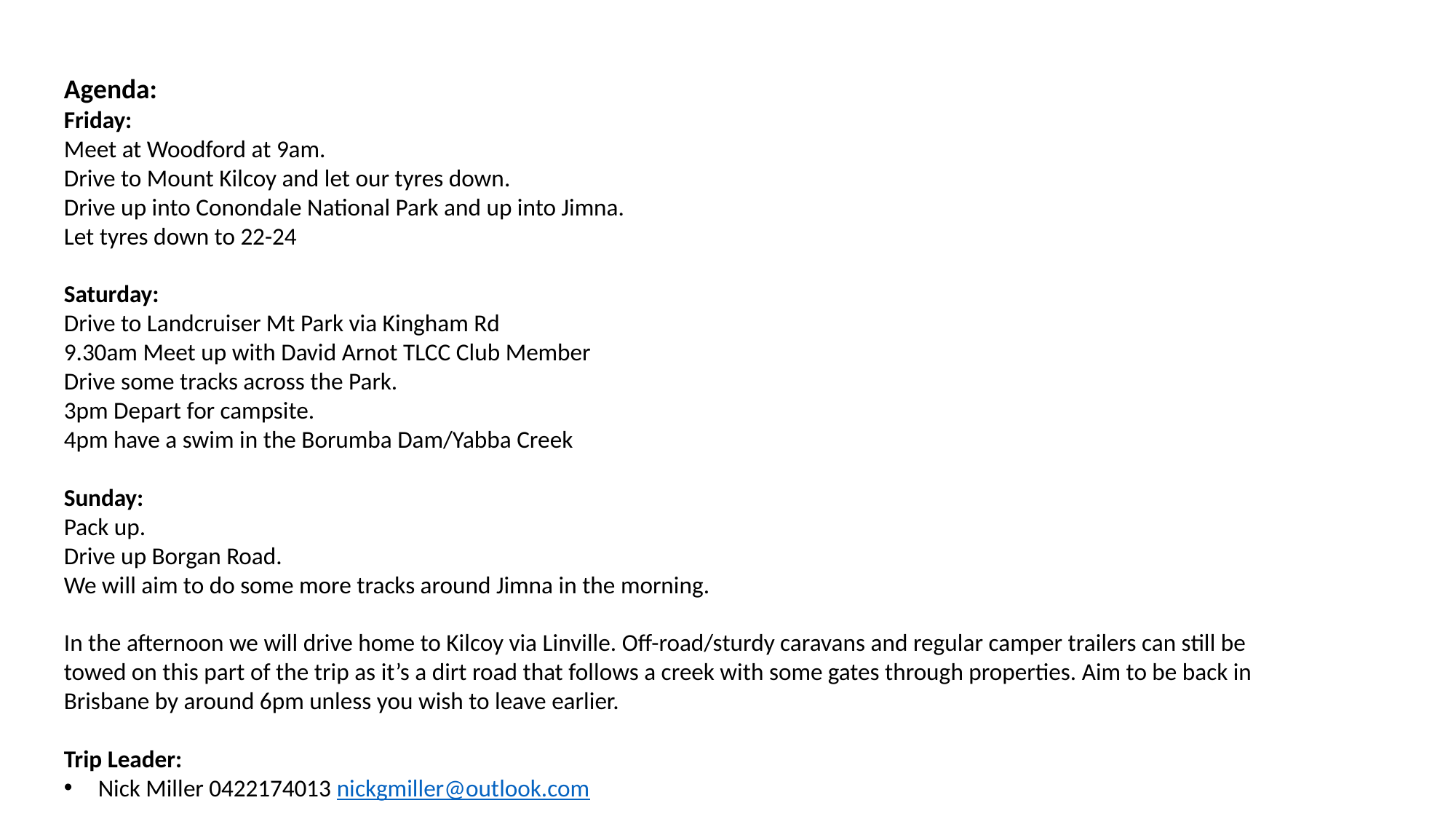

Agenda:
Friday:
Meet at Woodford at 9am.
Drive to Mount Kilcoy and let our tyres down.
Drive up into Conondale National Park and up into Jimna.
Let tyres down to 22-24

Saturday:
Drive to Landcruiser Mt Park via Kingham Rd
9.30am Meet up with David Arnot TLCC Club Member
Drive some tracks across the Park.
3pm Depart for campsite.
4pm have a swim in the Borumba Dam/Yabba Creek

Sunday:
Pack up.
Drive up Borgan Road.
We will aim to do some more tracks around Jimna in the morning.

In the afternoon we will drive home to Kilcoy via Linville. Off-road/sturdy caravans and regular camper trailers can still be towed on this part of the trip as it’s a dirt road that follows a creek with some gates through properties. Aim to be back in Brisbane by around 6pm unless you wish to leave earlier.

Trip Leader:
Nick Miller 0422174013 nickgmiller@outlook.com